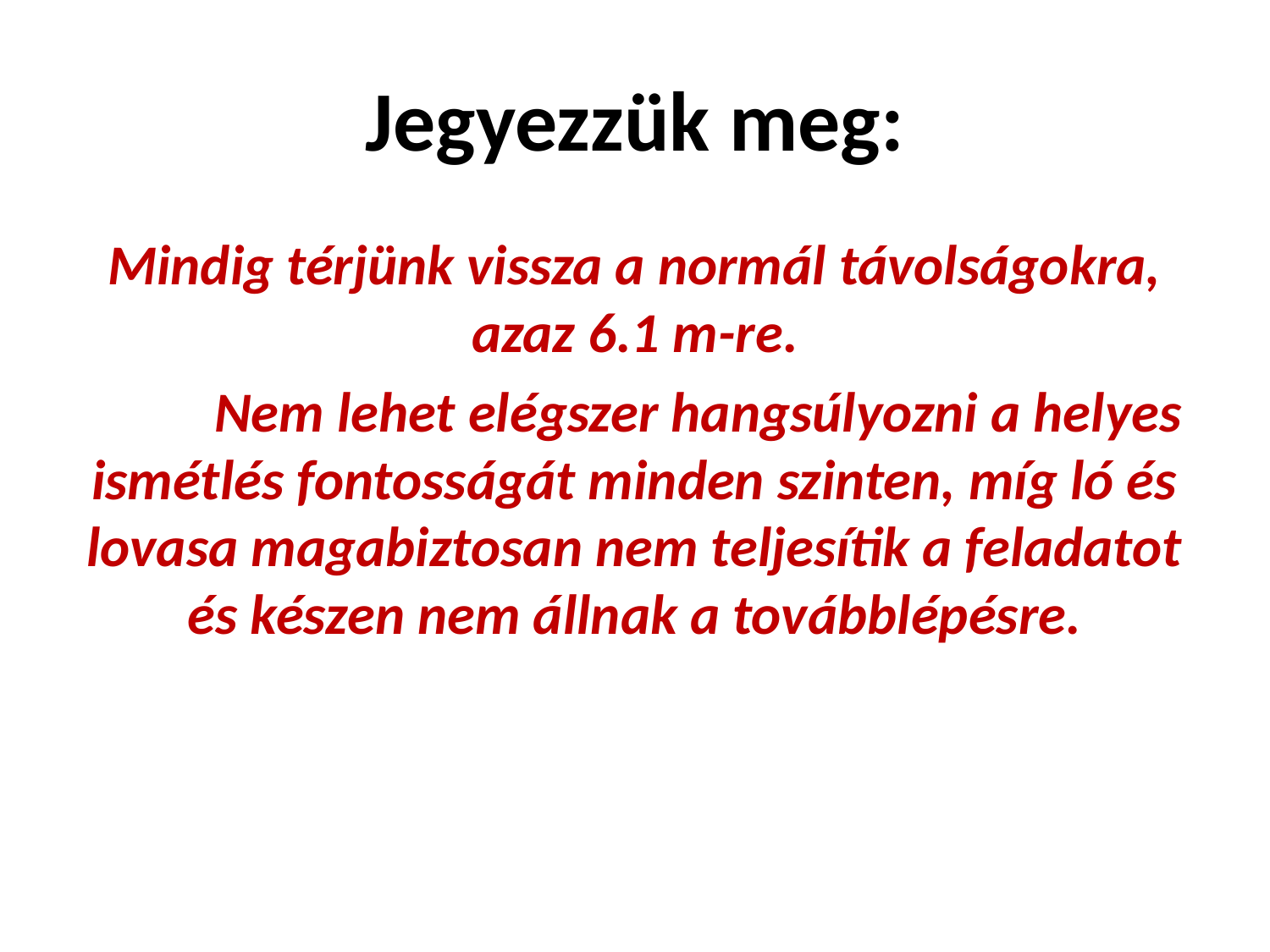

# Jegyezzük meg:
Mindig térjünk vissza a normál távolságokra, azaz 6.1 m-re.
	Nem lehet elégszer hangsúlyozni a helyes ismétlés fontosságát minden szinten, míg ló és lovasa magabiztosan nem teljesítik a feladatot és készen nem állnak a továbblépésre.